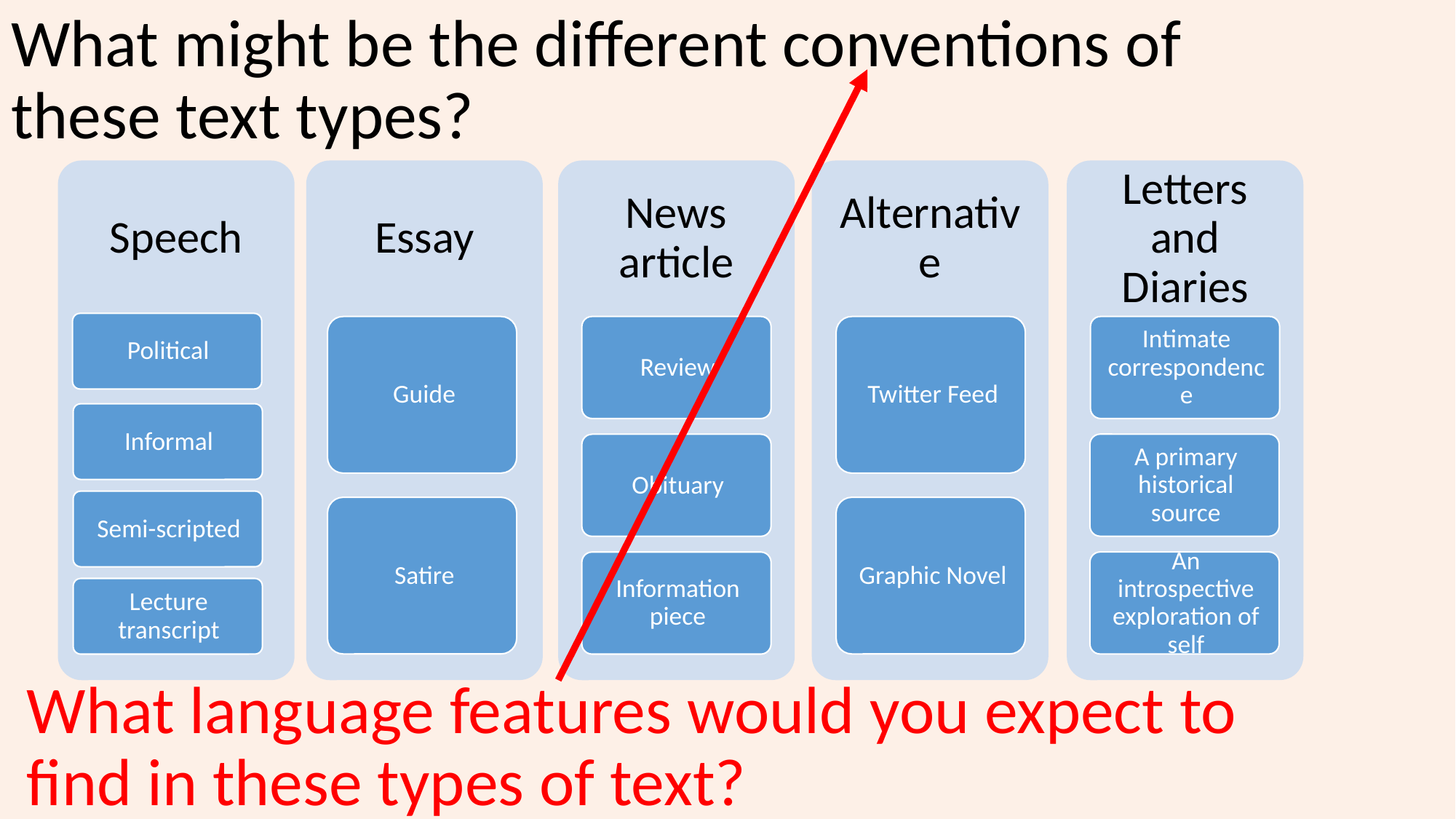

# What might be the different conventions of these text types?
Speech
Political
Informal
Semi-scripted
Lecture transcript
Essay
Guide
Satire
News article
Review
Obituary
Information piece
Alternative
Twitter Feed
Graphic Novel
Letters and Diaries
Intimate correspondence
A primary historical source
An introspective exploration of self
What language features would you expect to find in these types of text?